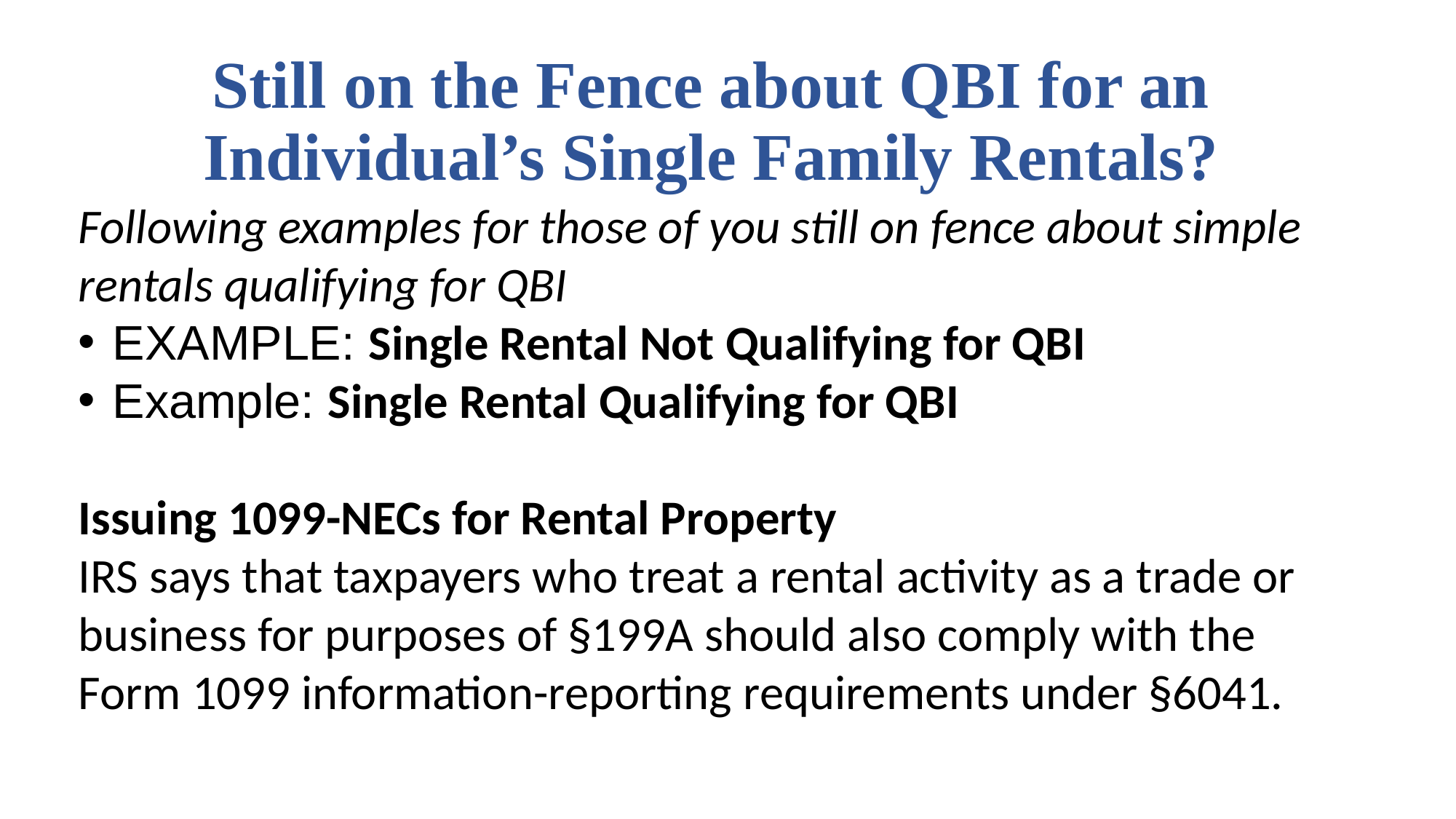

# Still on the Fence about QBI for an Individual’s Single Family Rentals?
Following examples for those of you still on fence about simple rentals qualifying for QBI
EXAMPLE: Single Rental Not Qualifying for QBI
Example: Single Rental Qualifying for QBI

Issuing 1099-NECs for Rental Property
IRS says that taxpayers who treat a rental activity as a trade or business for purposes of §199A should also comply with the Form 1099 information-reporting requirements under §6041.